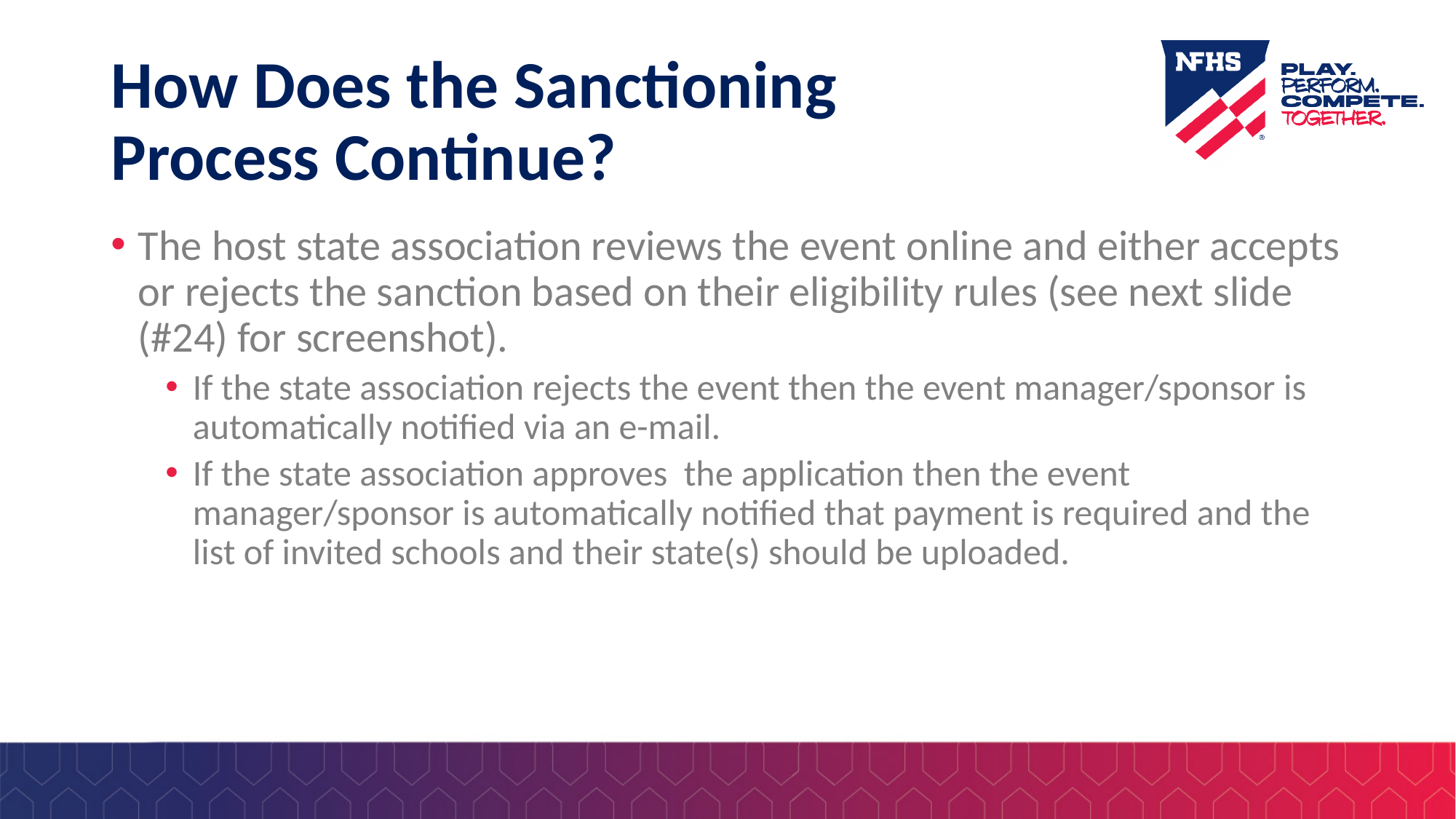

# How Does the Sanctioning Process Continue?
The host state association reviews the event online and either accepts or rejects the sanction based on their eligibility rules (see next slide (#24) for screenshot).
If the state association rejects the event then the event manager/sponsor is automatically notified via an e-mail.
If the state association approves  the application then the event manager/sponsor is automatically notified that payment is required and the list of invited schools and their state(s) should be uploaded.